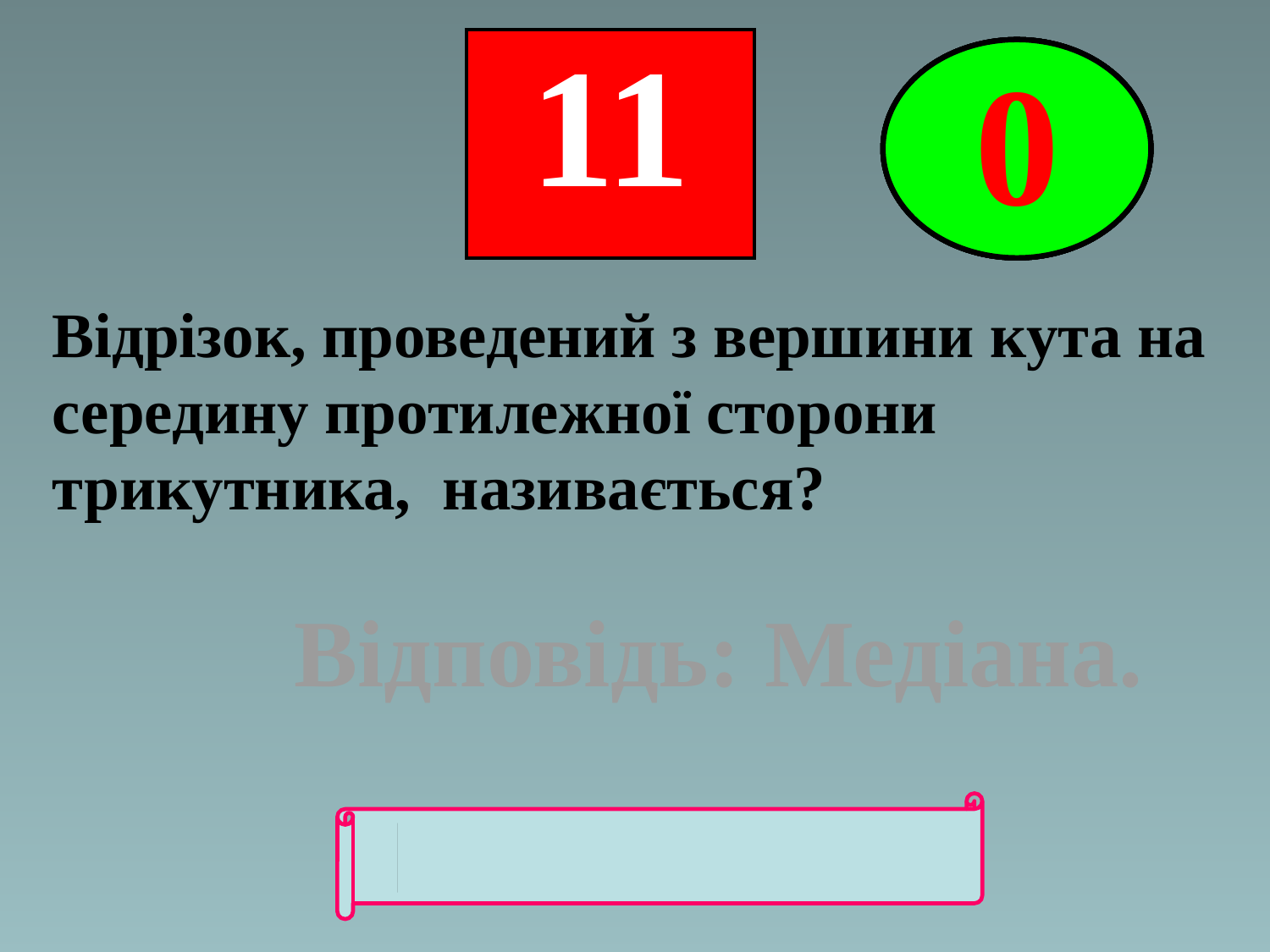

| 11 |
| --- |
5

4

3

2

0

1
Відрізок, проведений з вершини кута на середину протилежної сторони трикутника,  називається?
Відповідь: Медіана.

"ВОЗВРАТ"